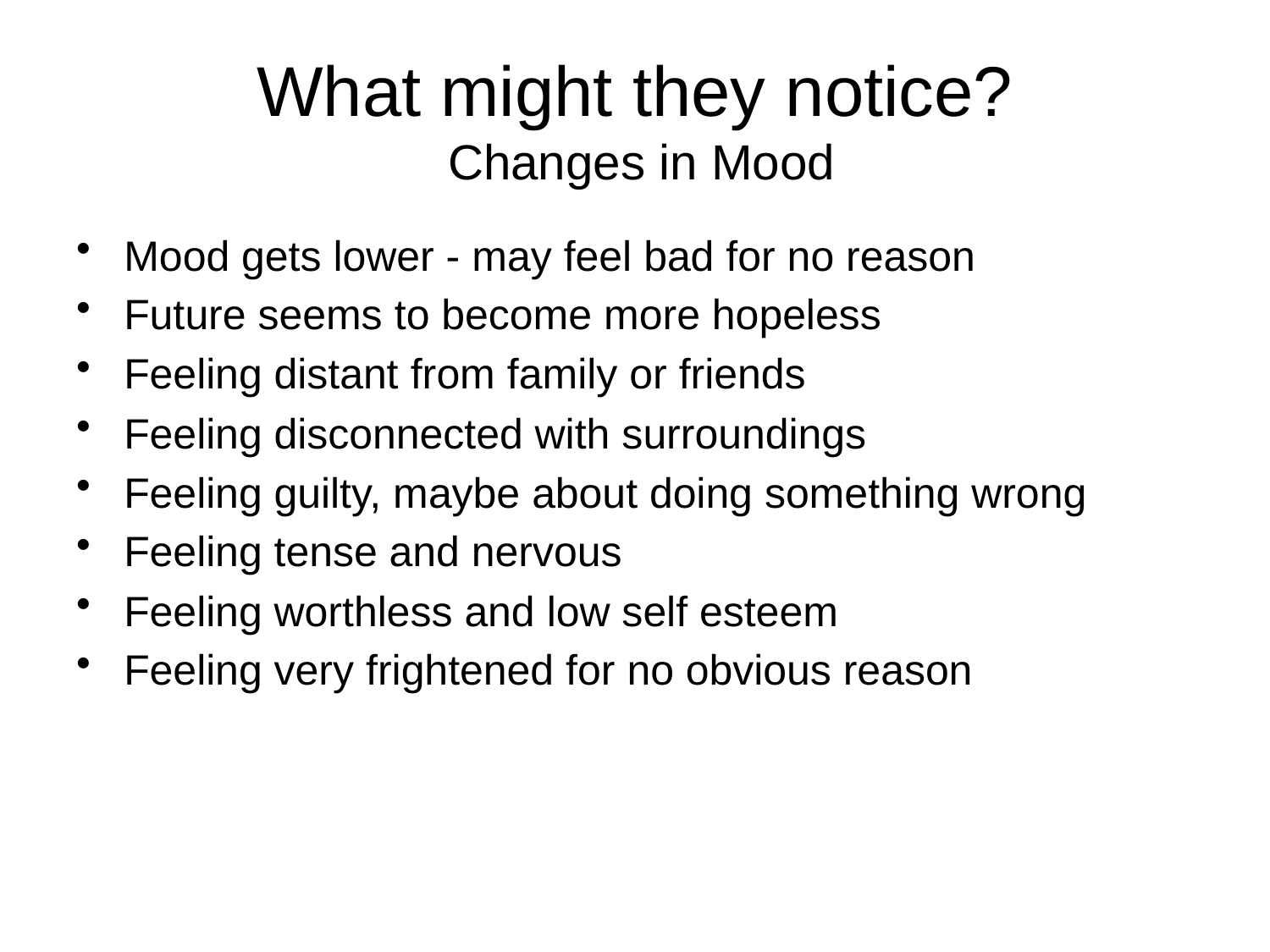

# What might they notice? Changes in Mood
Mood gets lower - may feel bad for no reason
Future seems to become more hopeless
Feeling distant from family or friends
Feeling disconnected with surroundings
Feeling guilty, maybe about doing something wrong
Feeling tense and nervous
Feeling worthless and low self esteem
Feeling very frightened for no obvious reason